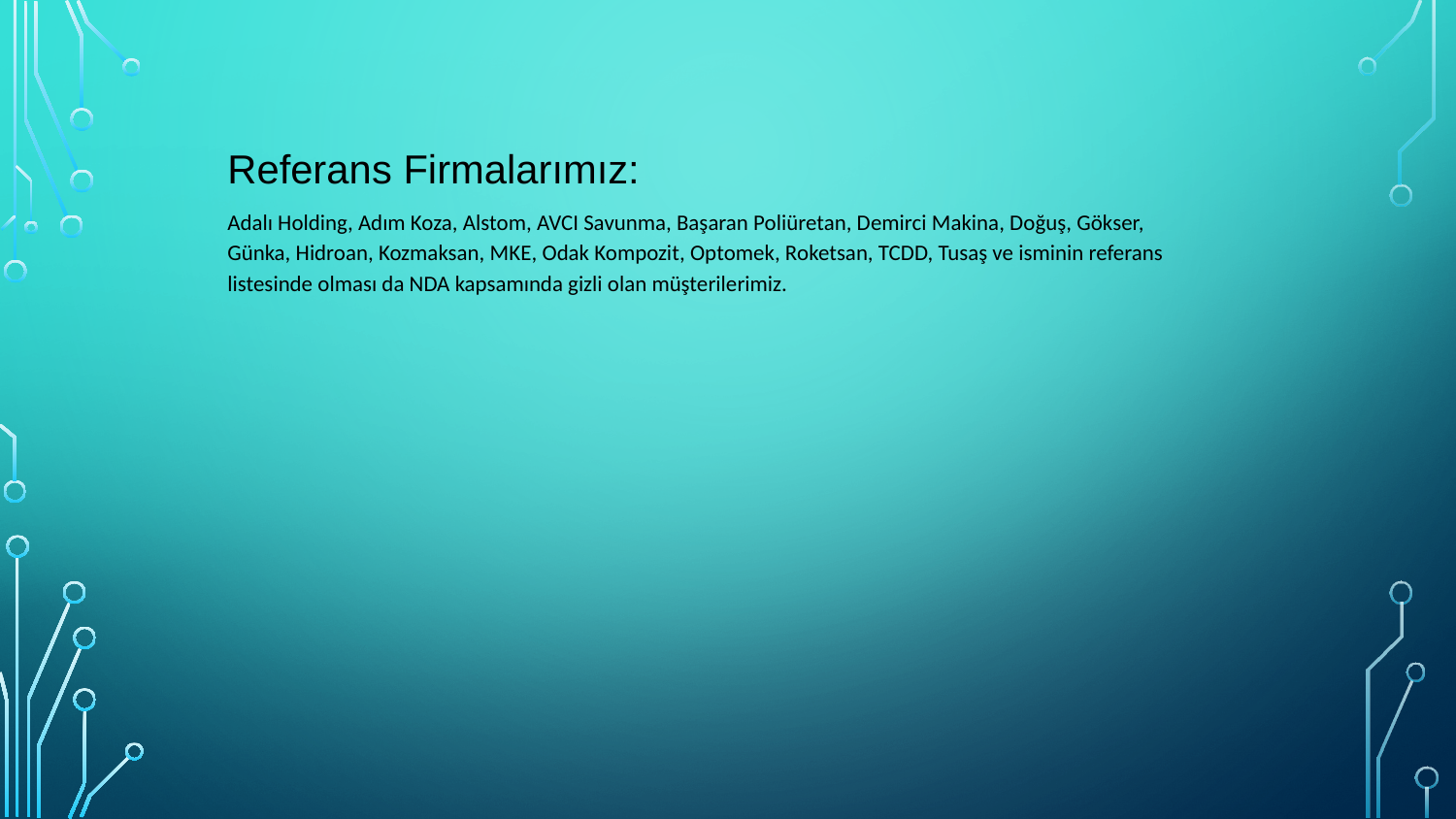

Referans Firmalarımız:
Adalı Holding, Adım Koza, Alstom, AVCI Savunma, Başaran Poliüretan, Demirci Makina, Doğuş, Gökser, Günka, Hidroan, Kozmaksan, MKE, Odak Kompozit, Optomek, Roketsan, TCDD, Tusaş ve isminin referans listesinde olması da NDA kapsamında gizli olan müşterilerimiz.